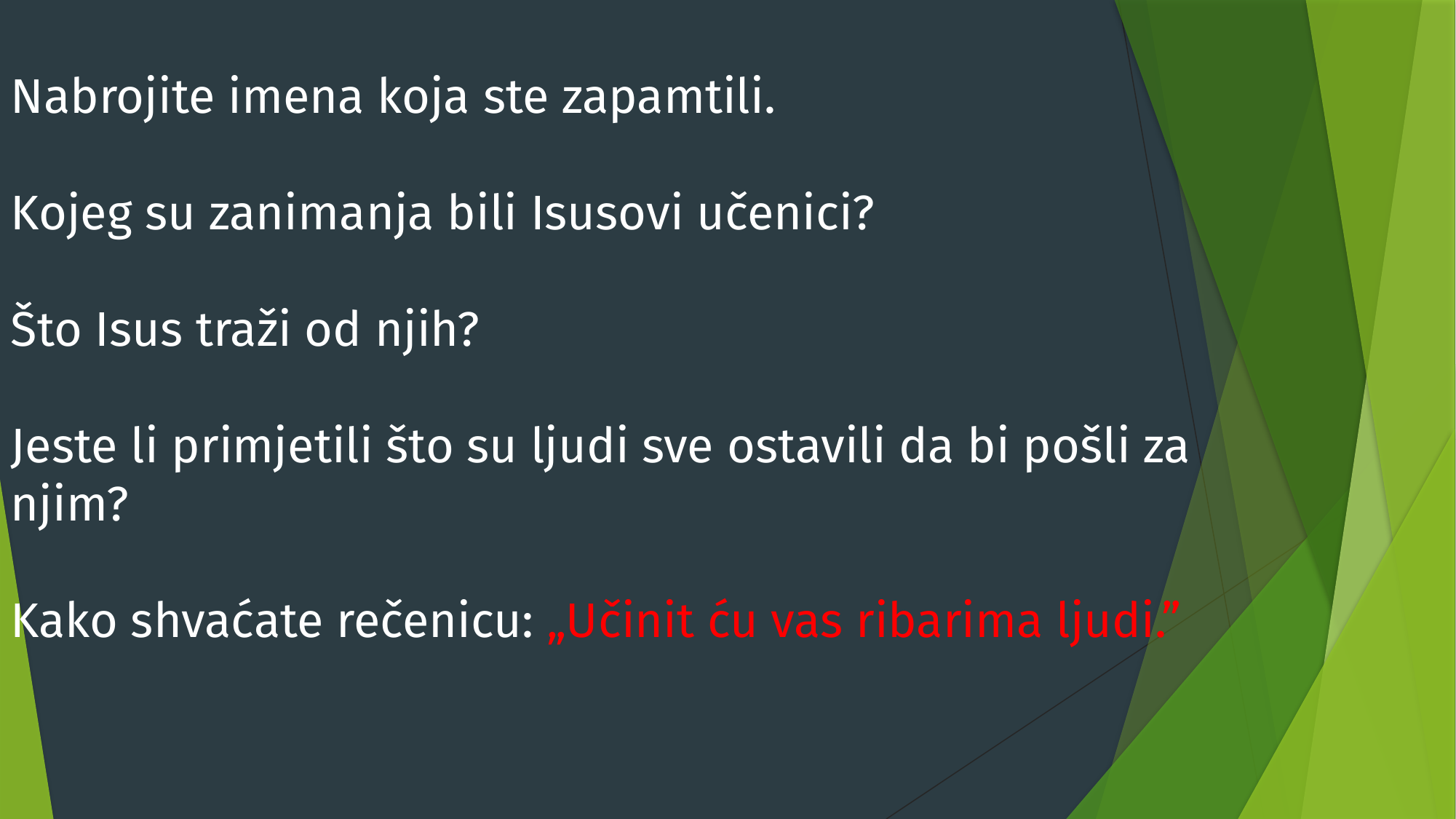

Nabrojite imena koja ste zapamtili.

Kojeg su zanimanja bili Isusovi učenici?

Što Isus traži od njih?

Jeste li primjetili što su ljudi sve ostavili da bi pošli za njim?

Kako shvaćate rečenicu: „Učinit ću vas ribarima ljudi.”